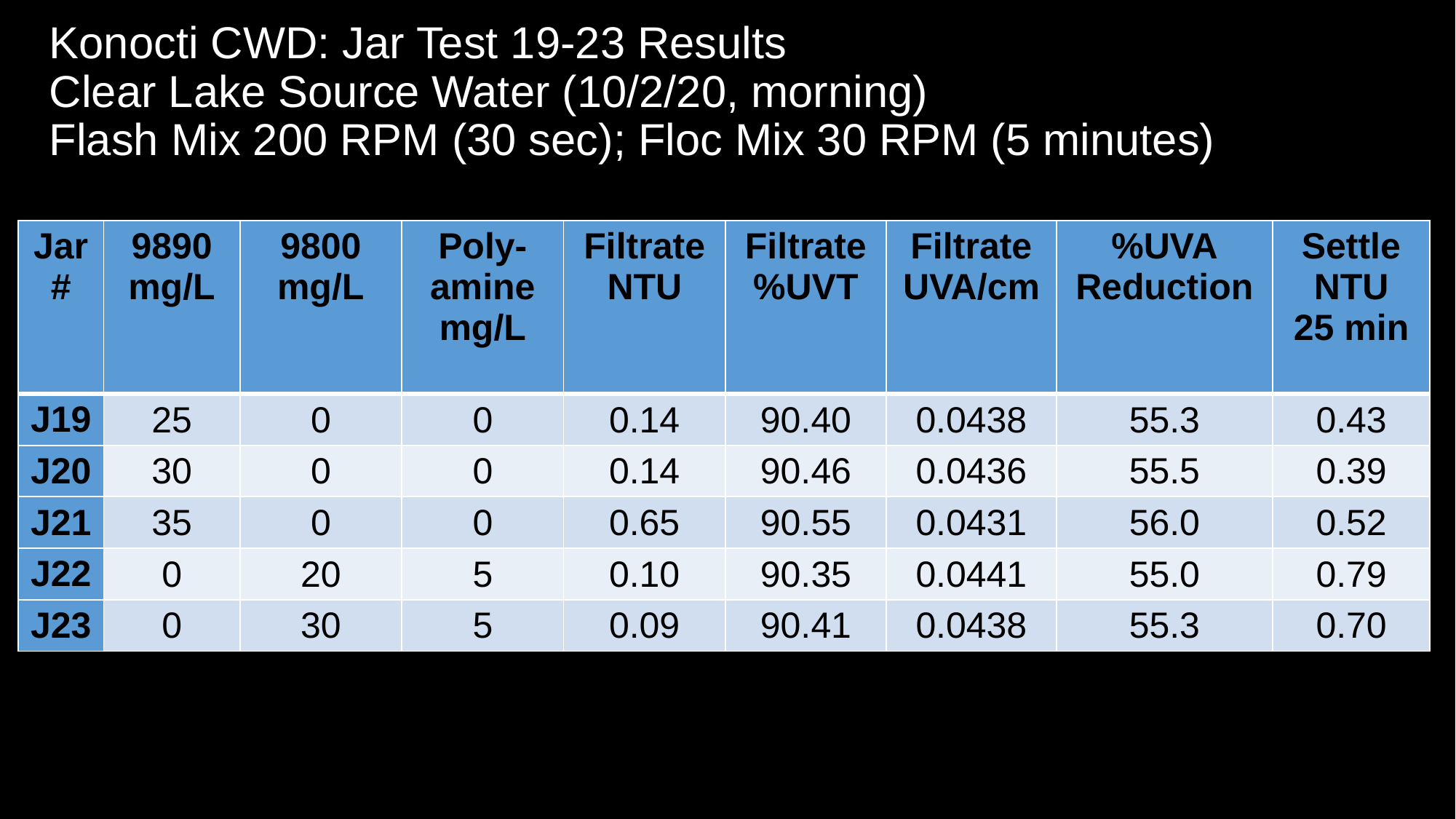

# Konocti CWD: Jar Test 19-23 Results Clear Lake Source Water (10/2/20, morning) Flash Mix 200 RPM (30 sec); Floc Mix 30 RPM (5 minutes)
| Jar # | 9890 mg/L | 9800 mg/L | Poly-amine mg/L | Filtrate NTU | Filtrate %UVT | Filtrate UVA/cm | %UVA Reduction | Settle NTU 25 min |
| --- | --- | --- | --- | --- | --- | --- | --- | --- |
| J19 | 25 | 0 | 0 | 0.14 | 90.40 | 0.0438 | 55.3 | 0.43 |
| J20 | 30 | 0 | 0 | 0.14 | 90.46 | 0.0436 | 55.5 | 0.39 |
| J21 | 35 | 0 | 0 | 0.65 | 90.55 | 0.0431 | 56.0 | 0.52 |
| J22 | 0 | 20 | 5 | 0.10 | 90.35 | 0.0441 | 55.0 | 0.79 |
| J23 | 0 | 30 | 5 | 0.09 | 90.41 | 0.0438 | 55.3 | 0.70 |